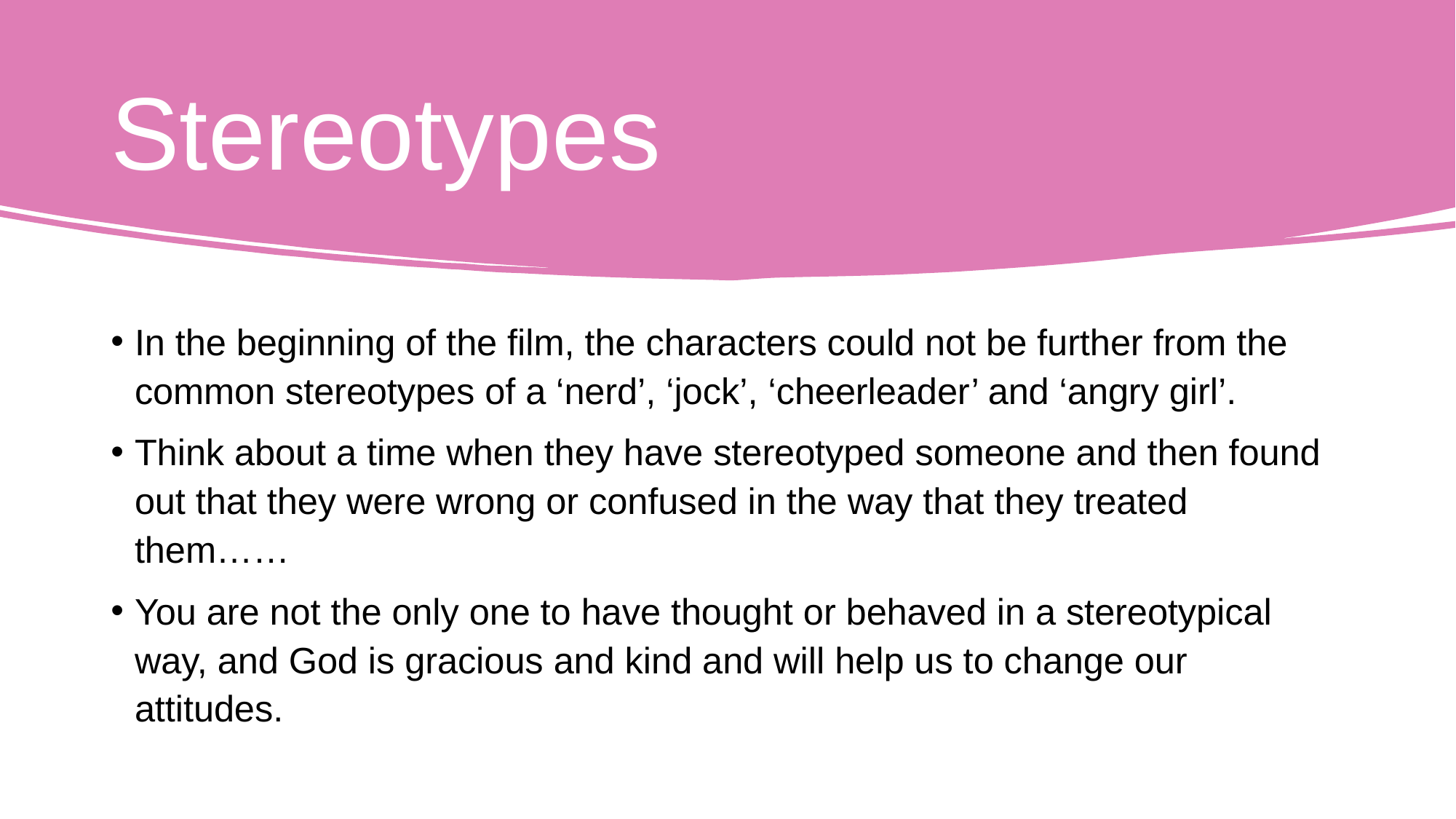

# Stereotypes
In the beginning of the film, the characters could not be further from the common stereotypes of a ‘nerd’, ‘jock’, ‘cheerleader’ and ‘angry girl’.
Think about a time when they have stereotyped someone and then found out that they were wrong or confused in the way that they treated them……
You are not the only one to have thought or behaved in a stereotypical way, and God is gracious and kind and will help us to change our attitudes.